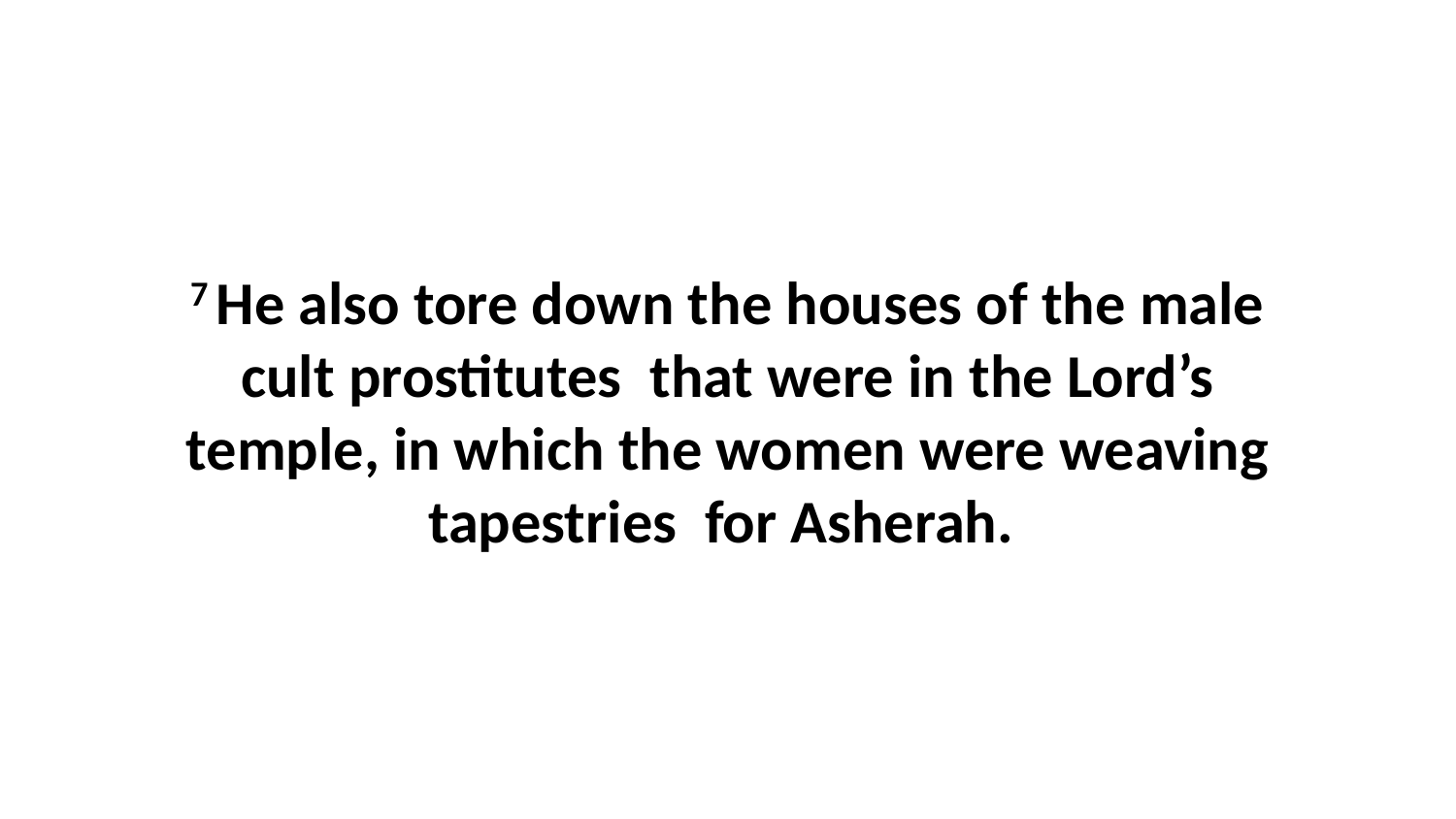

7 He also tore down the houses of the male cult prostitutes  that were in the Lord’s temple, in which the women were weaving tapestries  for Asherah.